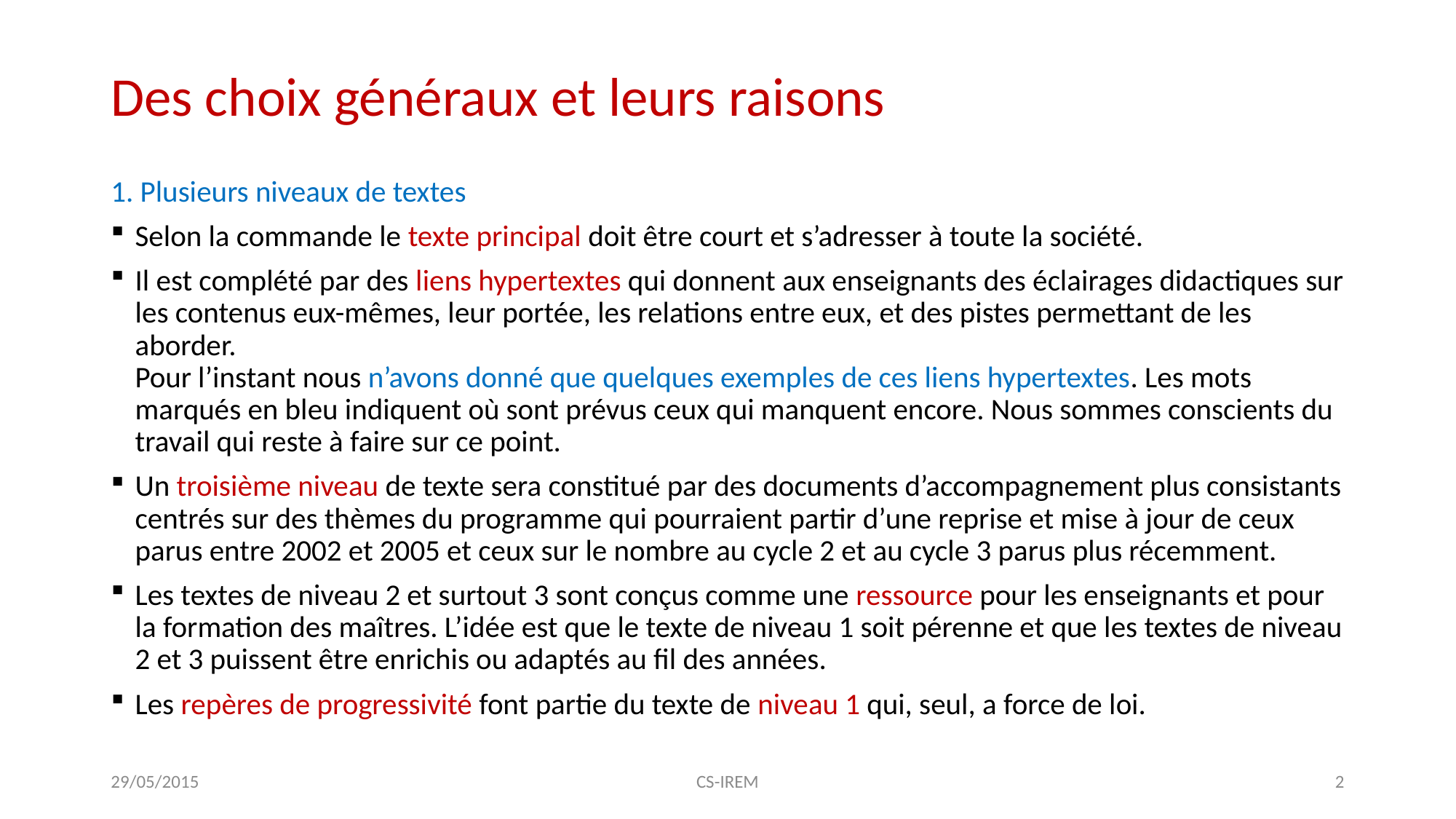

# Des choix généraux et leurs raisons
1. Plusieurs niveaux de textes
Selon la commande le texte principal doit être court et s’adresser à toute la société.
Il est complété par des liens hypertextes qui donnent aux enseignants des éclairages didactiques sur les contenus eux-mêmes, leur portée, les relations entre eux, et des pistes permettant de les aborder.
Pour l’instant nous n’avons donné que quelques exemples de ces liens hypertextes. Les mots marqués en bleu indiquent où sont prévus ceux qui manquent encore. Nous sommes conscients du travail qui reste à faire sur ce point.
Un troisième niveau de texte sera constitué par des documents d’accompagnement plus consistants centrés sur des thèmes du programme qui pourraient partir d’une reprise et mise à jour de ceux parus entre 2002 et 2005 et ceux sur le nombre au cycle 2 et au cycle 3 parus plus récemment.
Les textes de niveau 2 et surtout 3 sont conçus comme une ressource pour les enseignants et pour la formation des maîtres. L’idée est que le texte de niveau 1 soit pérenne et que les textes de niveau 2 et 3 puissent être enrichis ou adaptés au fil des années.
Les repères de progressivité font partie du texte de niveau 1 qui, seul, a force de loi.

29/05/2015
CS-IREM
2